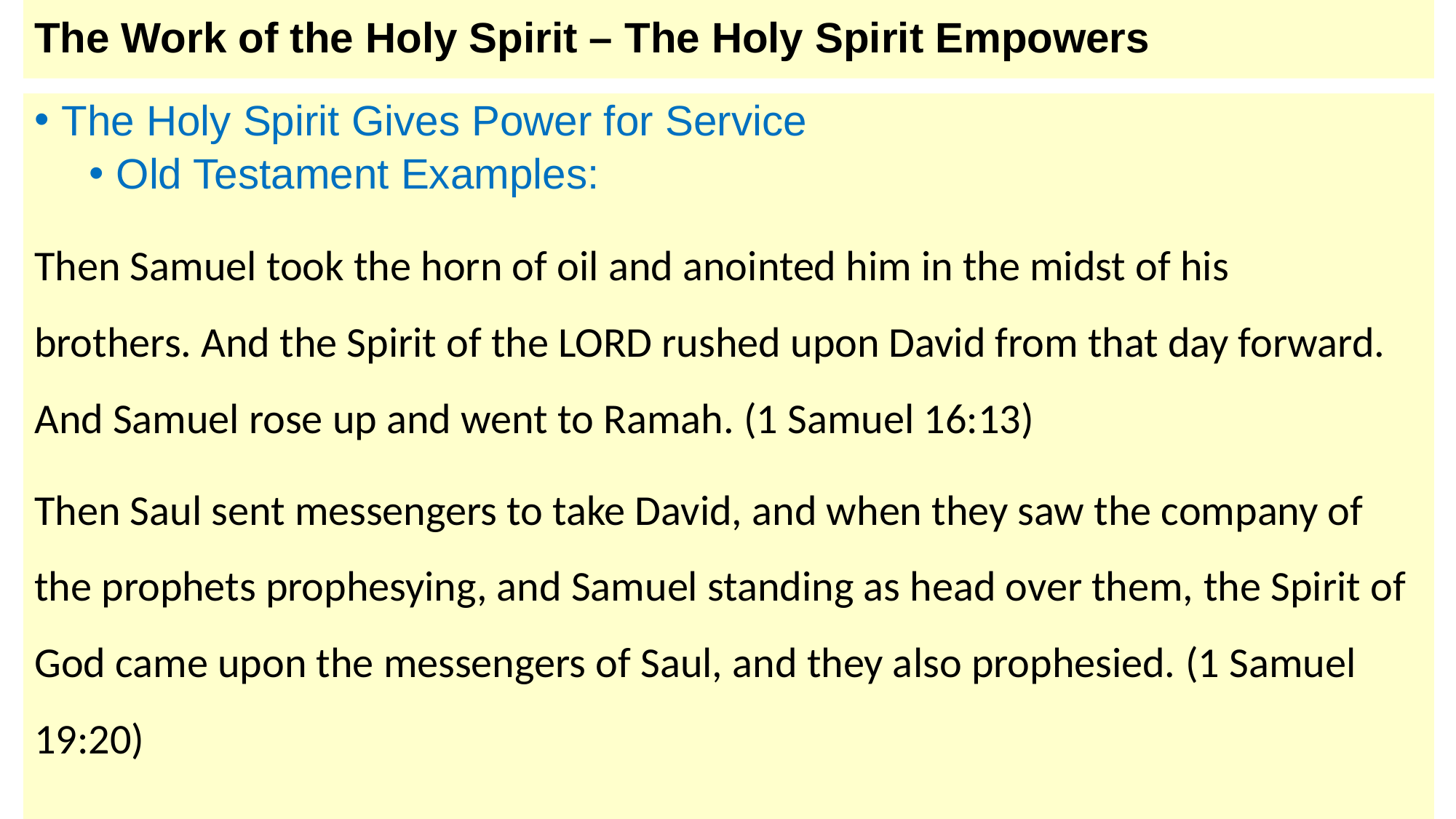

# The Work of the Holy Spirit – The Holy Spirit Empowers
The Holy Spirit Gives Power for Service
Old Testament Examples:
Then Samuel took the horn of oil and anointed him in the midst of his brothers. And the Spirit of the LORD rushed upon David from that day forward. And Samuel rose up and went to Ramah. (1 Samuel 16:13)
Then Saul sent messengers to take David, and when they saw the company of the prophets prophesying, and Samuel standing as head over them, the Spirit of God came upon the messengers of Saul, and they also prophesied. (1 Samuel 19:20)